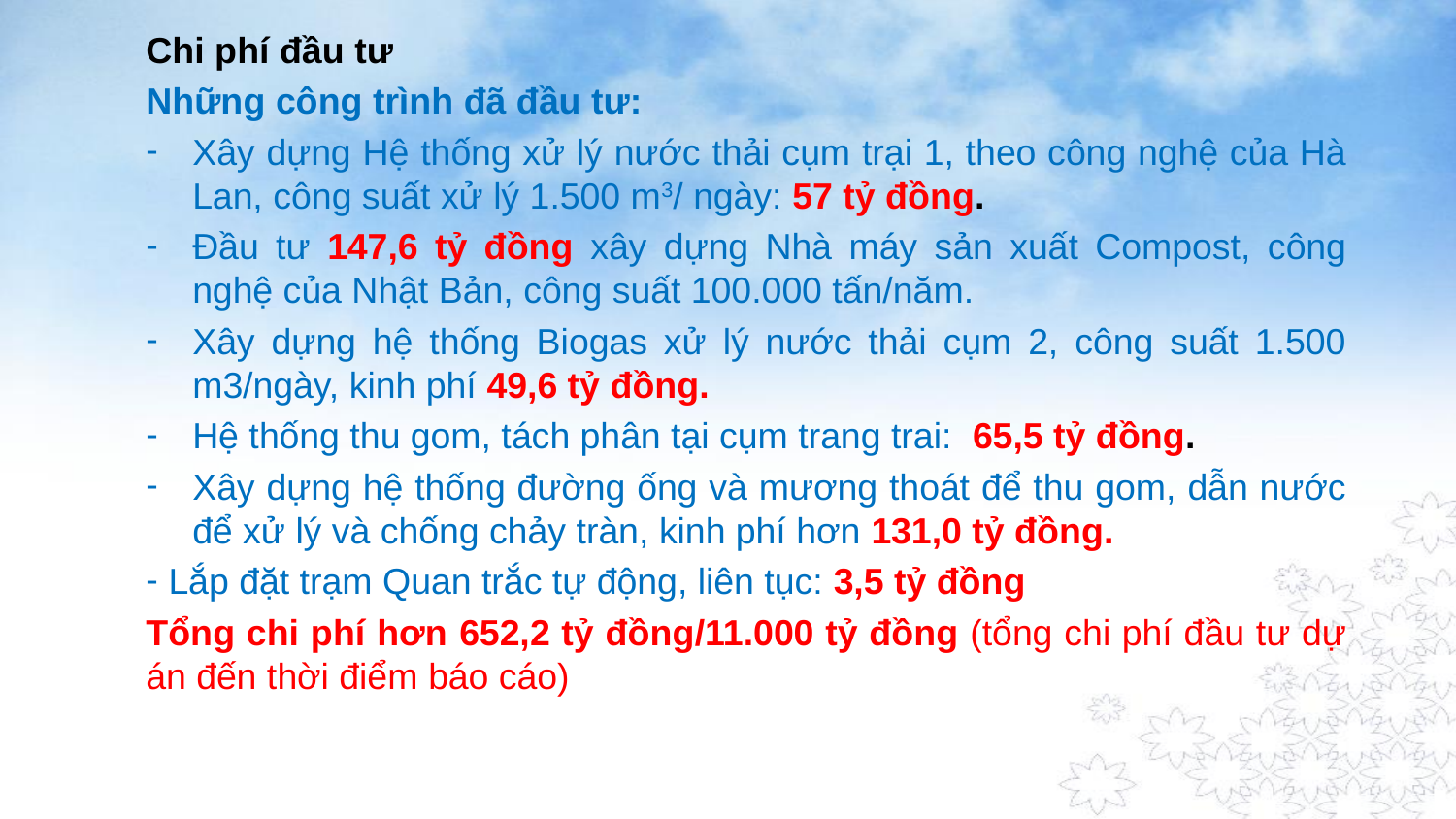

Chi phí đầu tư
Những công trình đã đầu tư:
Xây dựng Hệ thống xử lý nước thải cụm trại 1, theo công nghệ của Hà Lan, công suất xử lý 1.500 m3/ ngày: 57 tỷ đồng.
Đầu tư 147,6 tỷ đồng xây dựng Nhà máy sản xuất Compost, công nghệ của Nhật Bản, công suất 100.000 tấn/năm.
Xây dựng hệ thống Biogas xử lý nước thải cụm 2, công suất 1.500 m3/ngày, kinh phí 49,6 tỷ đồng.
Hệ thống thu gom, tách phân tại cụm trang trai:  65,5 tỷ đồng.
Xây dựng hệ thống đường ống và mương thoát để thu gom, dẫn nước để xử lý và chống chảy tràn, kinh phí hơn 131,0 tỷ đồng.
 Lắp đặt trạm Quan trắc tự động, liên tục: 3,5 tỷ đồng
Tổng chi phí hơn 652,2 tỷ đồng/11.000 tỷ đồng (tổng chi phí đầu tư dự án đến thời điểm báo cáo)